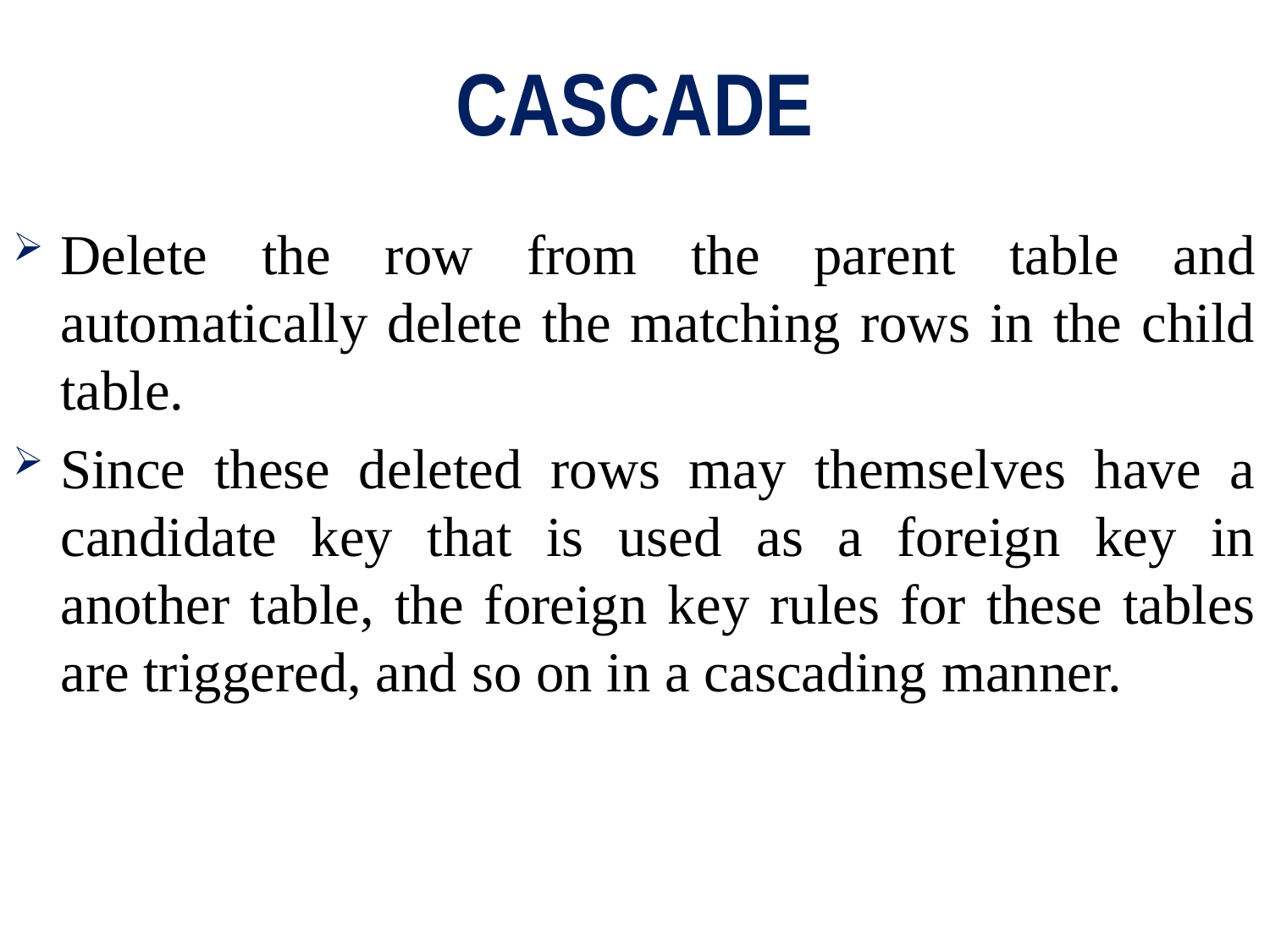

# CASCADE
Delete the row from the parent table and automatically delete the matching rows in the child table.
Since these deleted rows may themselves have a candidate key that is used as a foreign key in another table, the foreign key rules for these tables are triggered, and so on in a cascading manner.